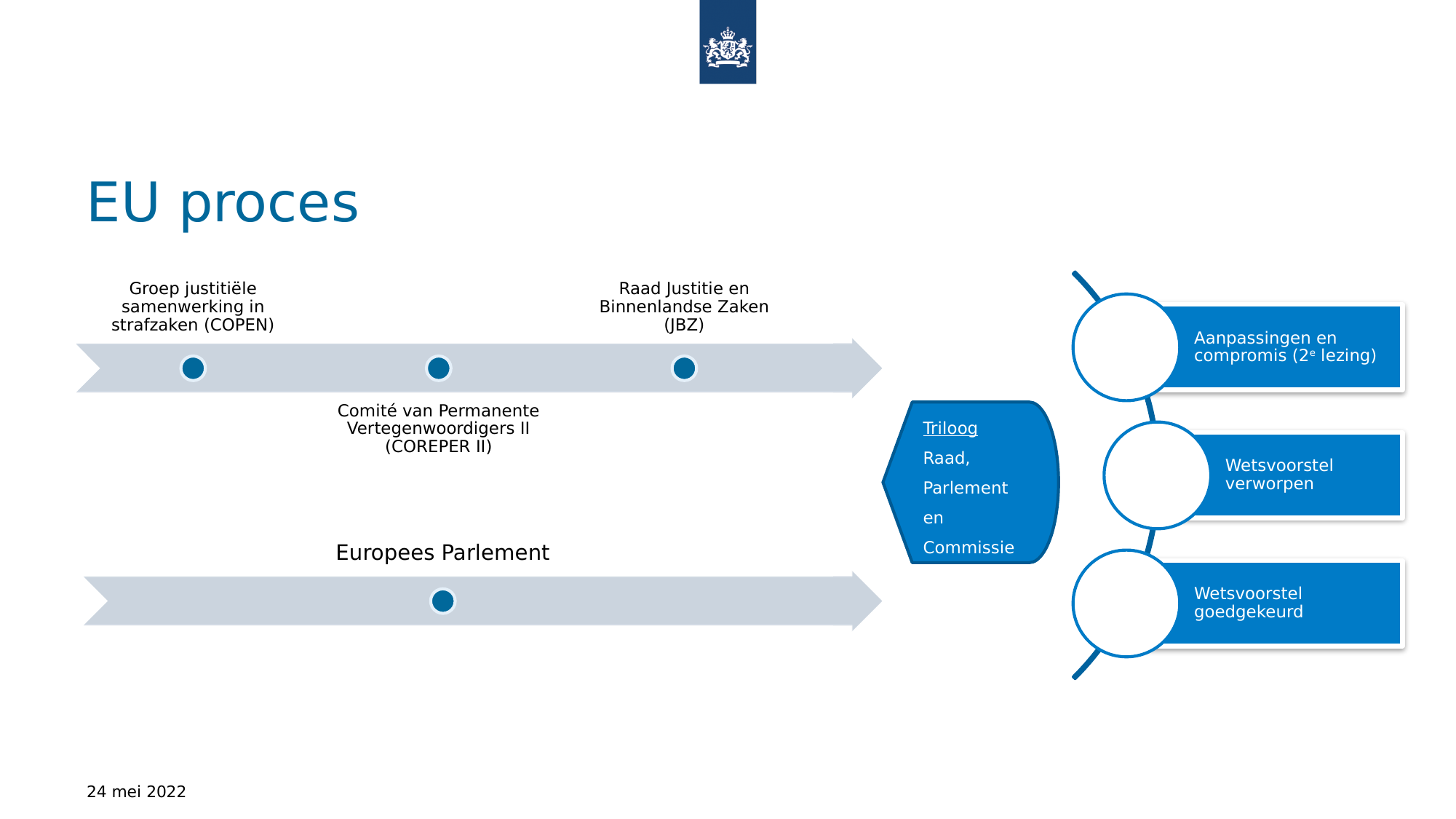

# EU proces
Aanpassingen en compromis (2e lezing)
Wetsvoorstel verworpen
Wetsvoorstel  goedgekeurd
Groep justitiële samenwerking in strafzaken (COPEN)
Comité van Permanente Vertegenwoordigers II (COREPER II)
Raad Justitie en Binnenlandse Zaken (JBZ)
Triloog
Raad,
Parlement
en
Commissie
Europees Parlement
24 mei 2022